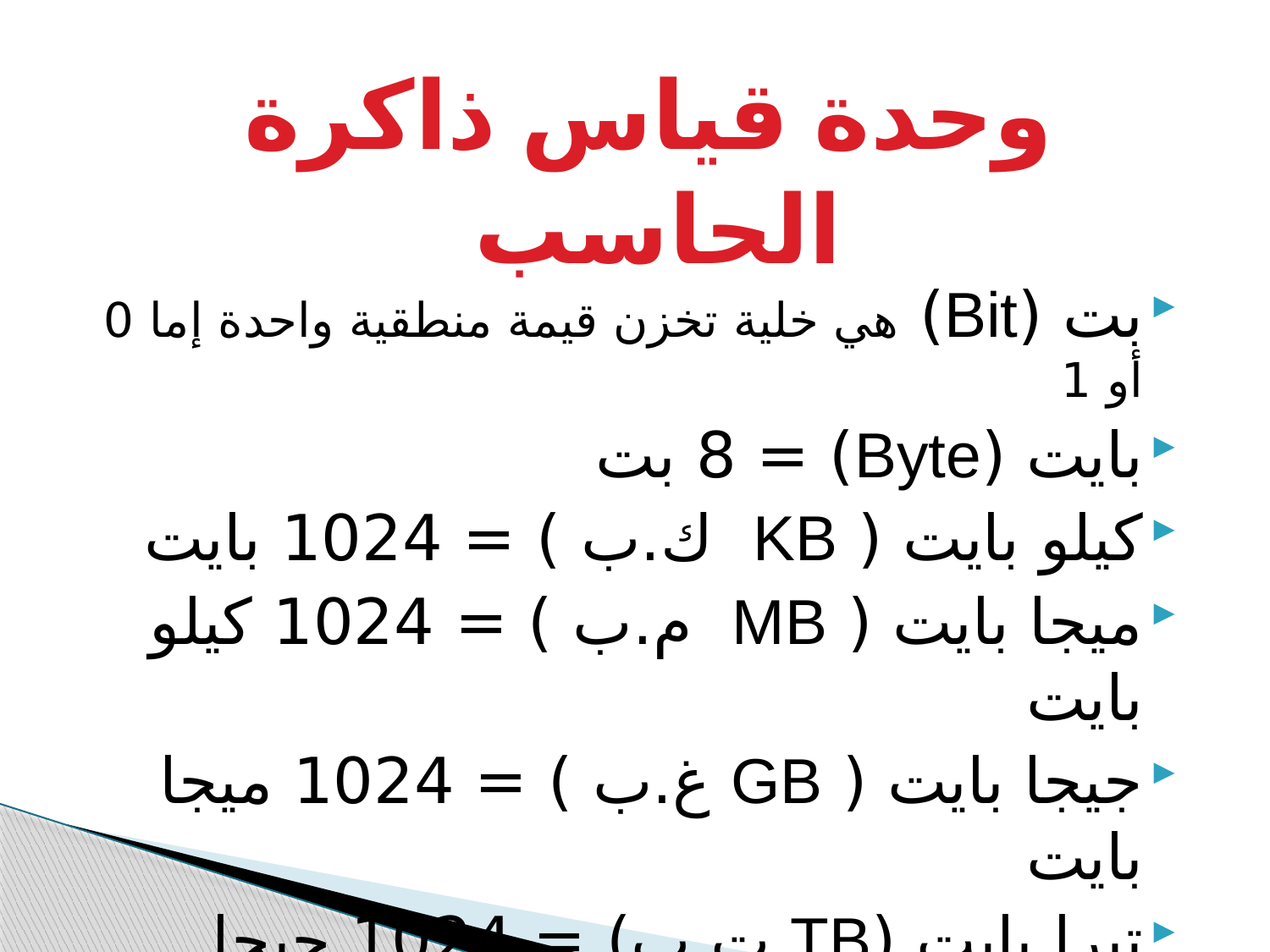

# وحدة قياس ذاكرة الحاسب
بت (Bit) هي خلية تخزن قيمة منطقية واحدة إما 0  أو 1
بايت (Byte) = 8 بت
كيلو بايت ( KB  ك.ب ) = 1024 بايت
ميجا بايت ( MB  م.ب ) = 1024 كيلو بايت
جيجا بايت ( GB غ.ب ) = 1024 ميجا بايت
تيرا بايت (TB ت.ب) = 1024 جيجا بايت